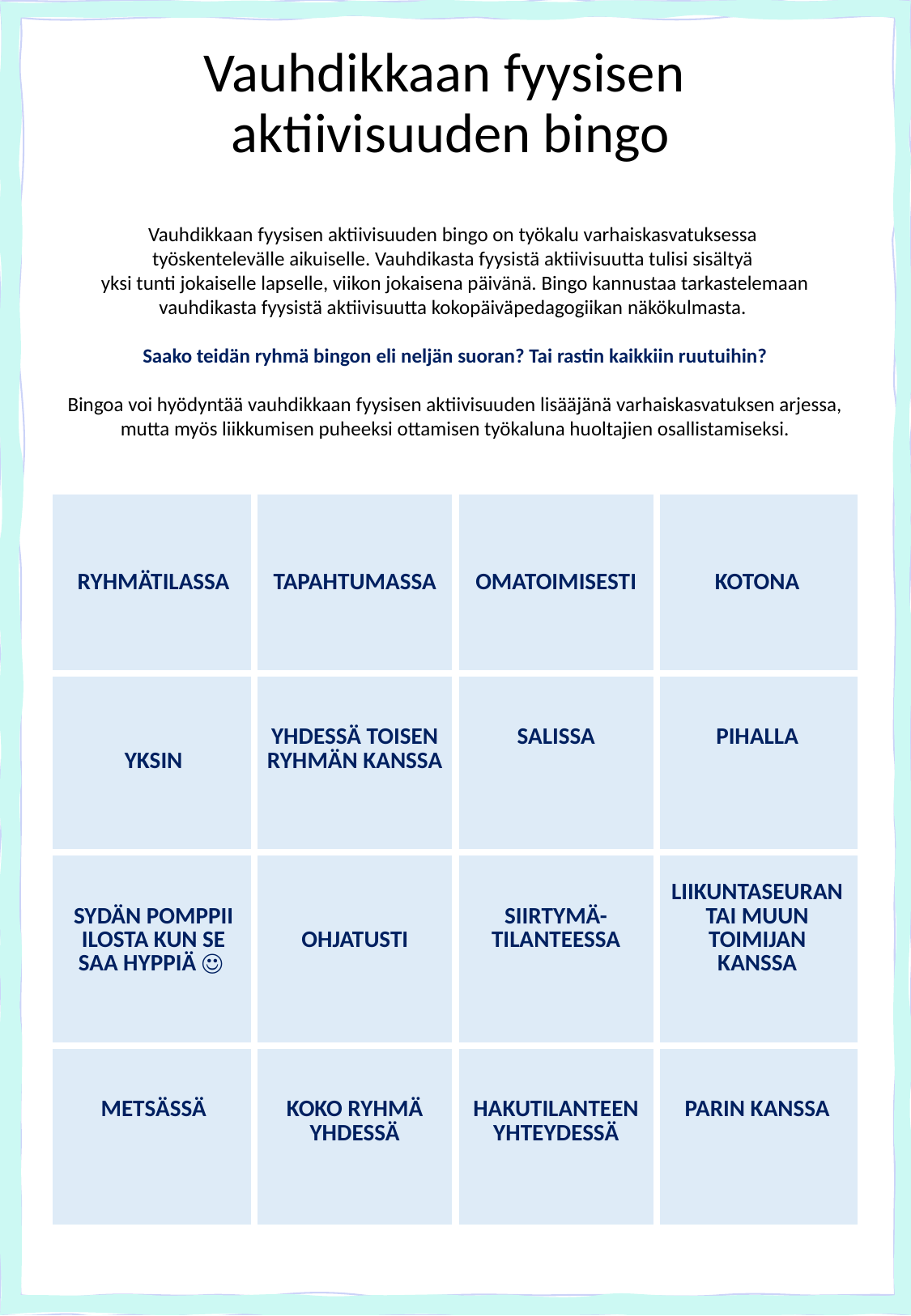

# Vauhdikkaan fyysisen aktiivisuuden bingo
Vauhdikkaan fyysisen aktiivisuuden bingo on työkalu varhaiskasvatuksessa
työskentelevälle aikuiselle. Vauhdikasta fyysistä aktiivisuutta tulisi sisältyä
yksi tunti jokaiselle lapselle, viikon jokaisena päivänä. Bingo kannustaa tarkastelemaan vauhdikasta fyysistä aktiivisuutta kokopäiväpedagogiikan näkökulmasta.

Saako teidän ryhmä bingon eli neljän suoran? Tai rastin kaikkiin ruutuihin?

Bingoa voi hyödyntää vauhdikkaan fyysisen aktiivisuuden lisääjänä varhaiskasvatuksen arjessa, mutta myös liikkumisen puheeksi ottamisen työkaluna huoltajien osallistamiseksi.
| RYHMÄTILASSA | TAPAHTUMASSA | OMATOIMISESTI | KOTONA |
| --- | --- | --- | --- |
| YKSIN | YHDESSÄ TOISEN RYHMÄN KANSSA | SALISSA | PIHALLA |
| SYDÄN POMPPII ILOSTA KUN SE SAA HYPPIÄ ☺ | OHJATUSTI | SIIRTYMÄ- TILANTEESSA | LIIKUNTASEURAN TAI MUUN TOIMIJAN KANSSA |
| METSÄSSÄ | KOKO RYHMÄ YHDESSÄ | HAKUTILANTEEN YHTEYDESSÄ | PARIN KANSSA |